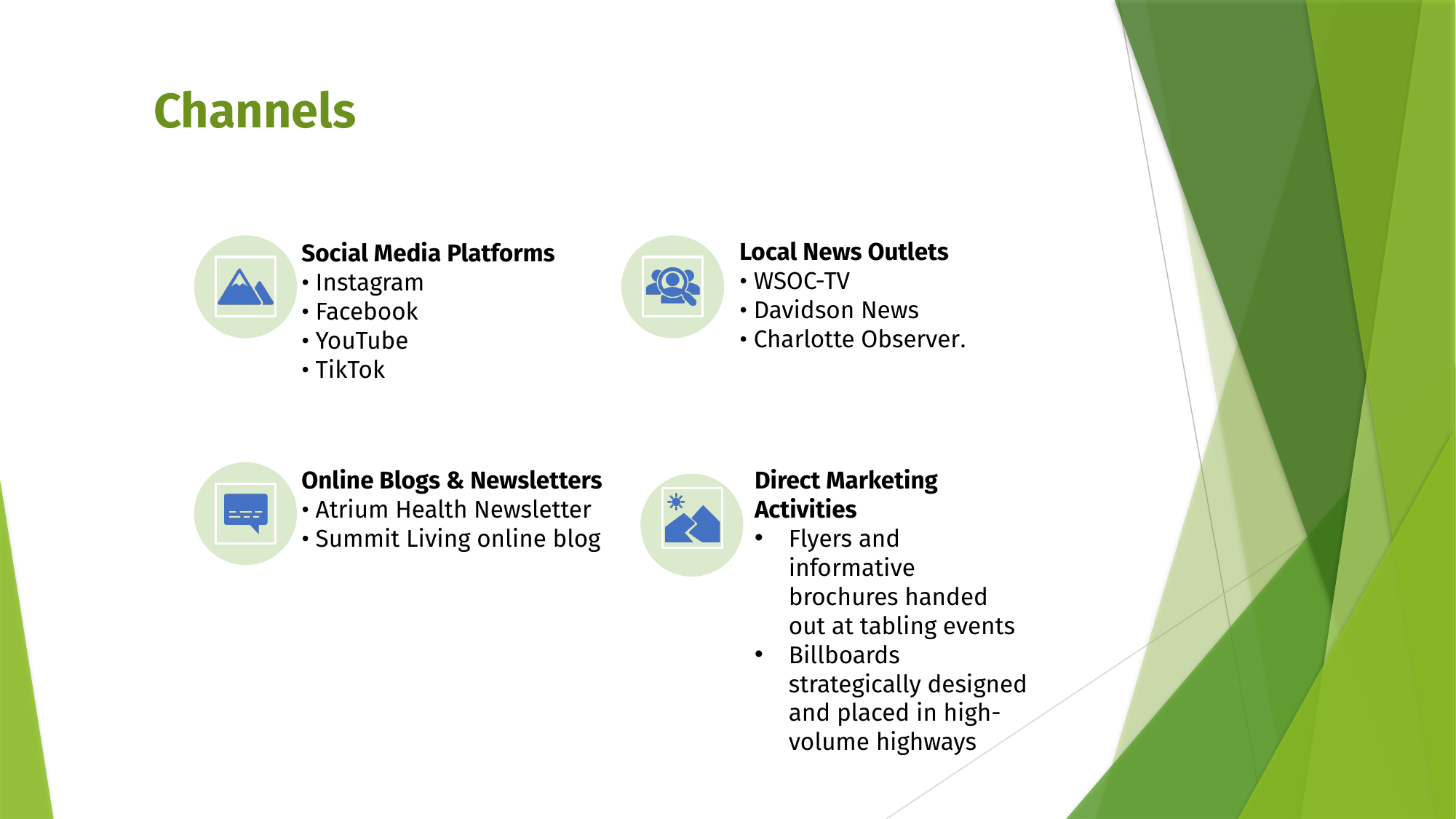

# Channels

Local News Outlets
• WSOC-TV
• Davidson News
• Charlotte Observer.
Social Media Platforms
• Instagram
• Facebook
• YouTube
• TikTok
Direct Marketing Activities
Flyers and informative brochures handed out at tabling events
Billboards strategically designed and placed in high-volume highways
Online Blogs & Newsletters
• Atrium Health Newsletter
• Summit Living online blog